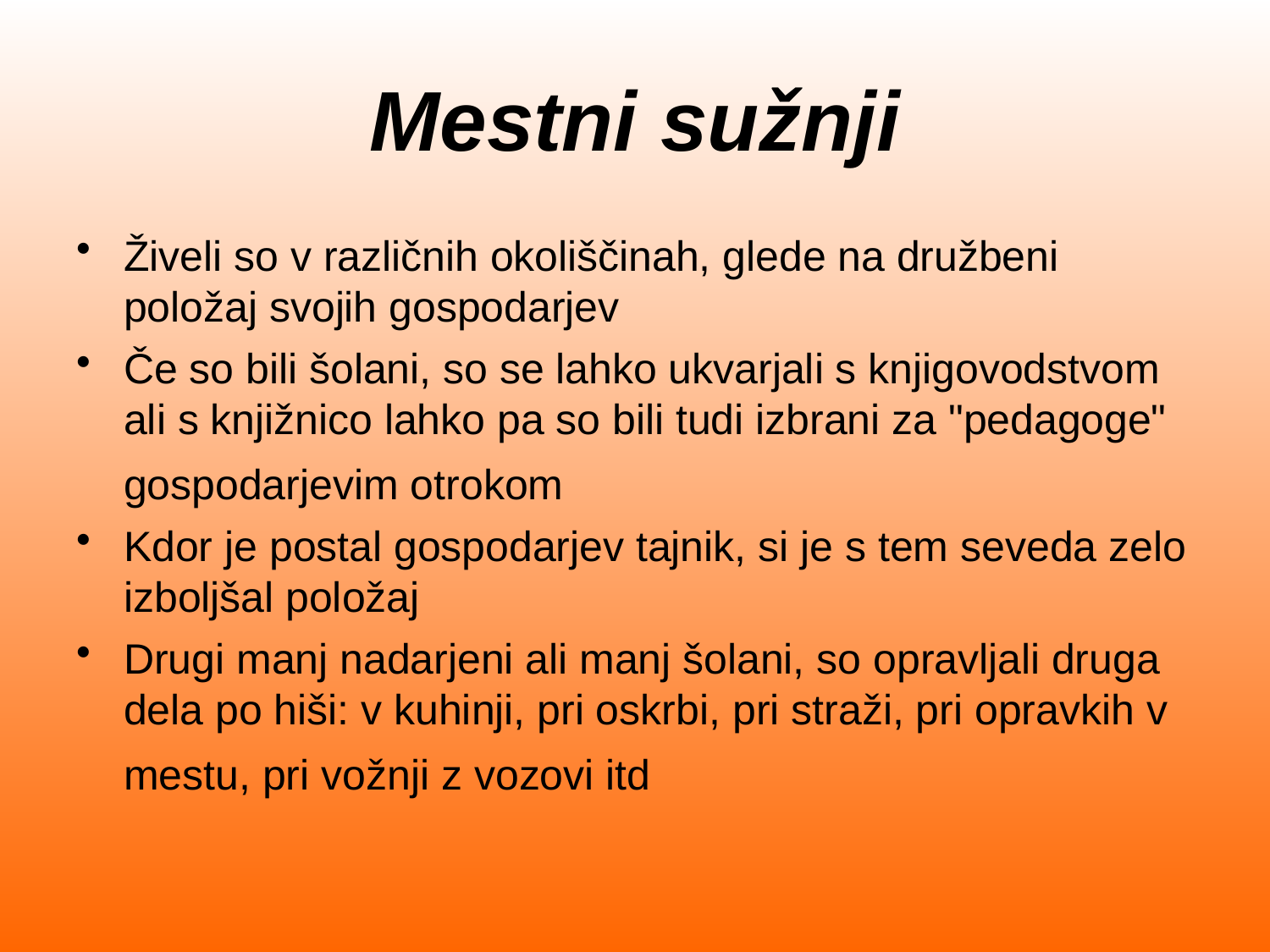

# Mestni sužnji
Živeli so v različnih okoliščinah, glede na družbeni položaj svojih gospodarjev
Če so bili šolani, so se lahko ukvarjali s knjigovodstvom ali s knjižnico lahko pa so bili tudi izbrani za "pedagoge" gospodarjevim otrokom
Kdor je postal gospodarjev tajnik, si je s tem seveda zelo izboljšal položaj
Drugi manj nadarjeni ali manj šolani, so opravljali druga dela po hiši: v kuhinji, pri oskrbi, pri straži, pri opravkih v mestu, pri vožnji z vozovi itd